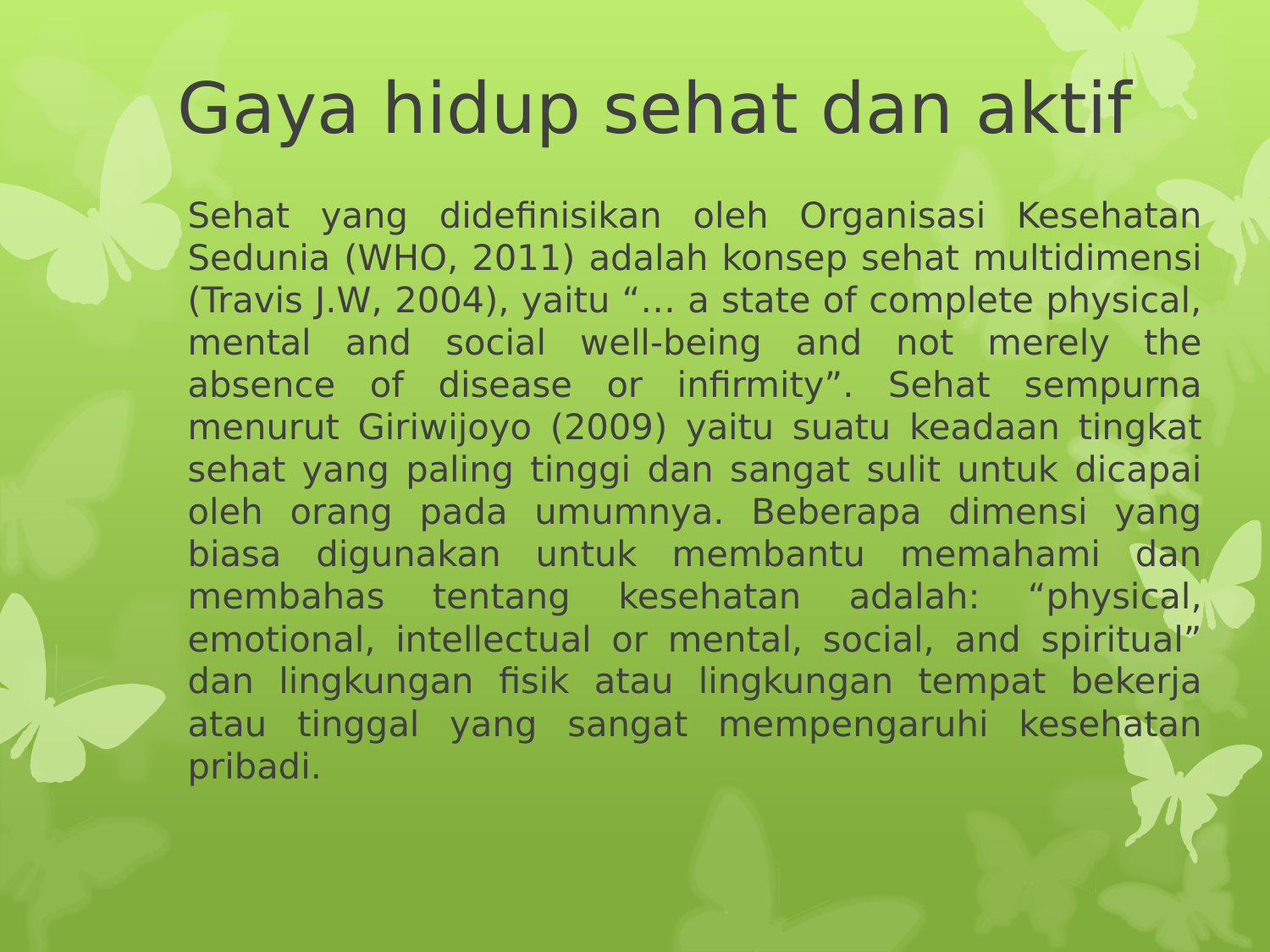

# Gaya hidup sehat dan aktif
Sehat yang didefinisikan oleh Organisasi Kesehatan Sedunia (WHO, 2011) adalah konsep sehat multidimensi (Travis J.W, 2004), yaitu “… a state of complete physical, mental and social well-being and not merely the absence of disease or infirmity”. Sehat sempurna menurut Giriwijoyo (2009) yaitu suatu keadaan tingkat sehat yang paling tinggi dan sangat sulit untuk dicapai oleh orang pada umumnya. Beberapa dimensi yang biasa digunakan untuk membantu memahami dan membahas tentang kesehatan adalah: “physical, emotional, intellectual or mental, social, and spiritual” dan lingkungan fisik atau lingkungan tempat bekerja atau tinggal yang sangat mempengaruhi kesehatan pribadi.